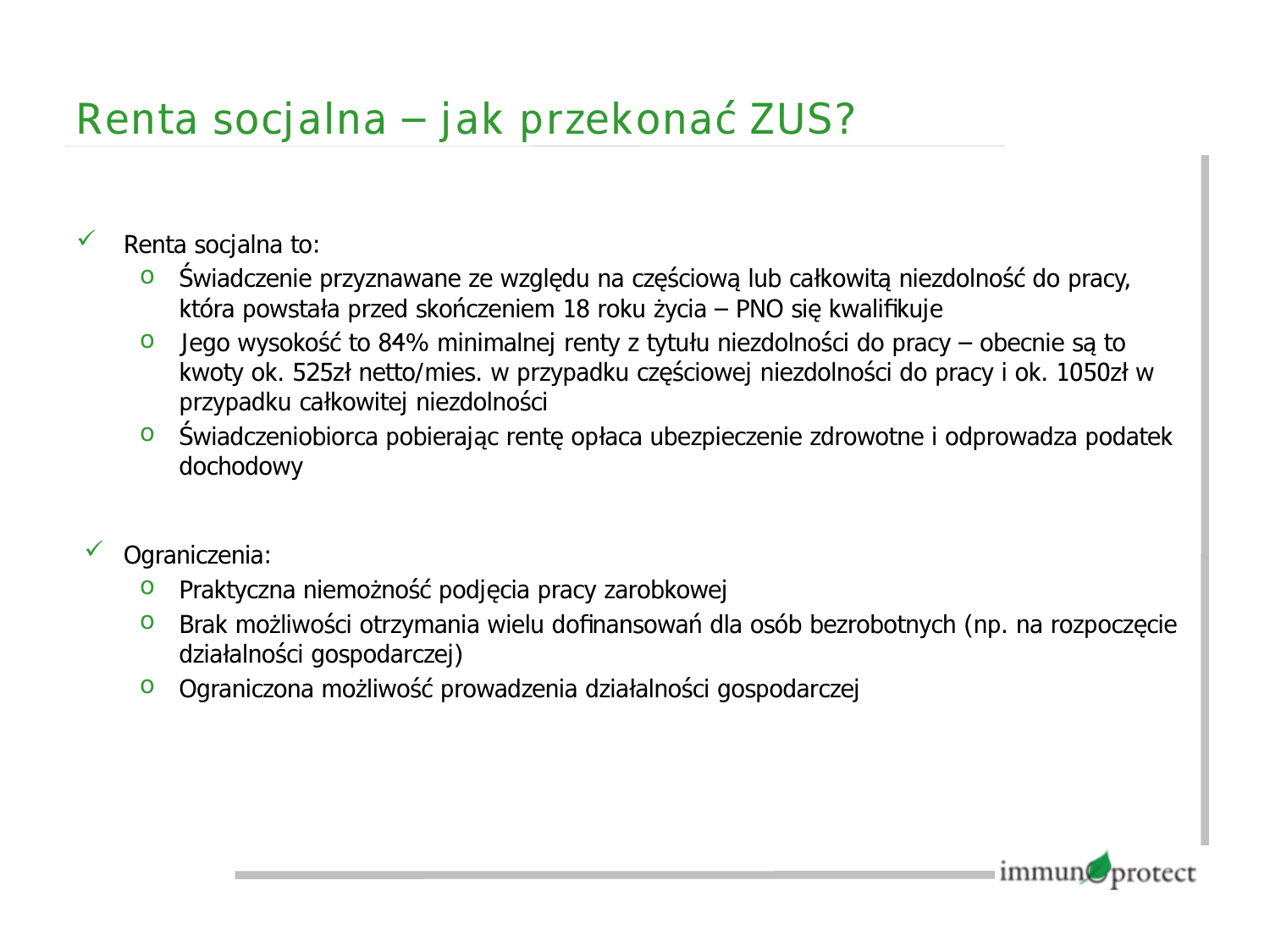

# Renta socjalna – jak przekonać ZUS?
Renta socjalna to:
Świadczenie przyznawane ze względu na częściową lub całkowitą niezdolność do pracy, która powstała przed skończeniem 18 roku życia – PNO się kwalifikuje
Jego wysokość to 84% minimalnej renty z tytułu niezdolności do pracy – obecnie są to kwoty ok. 525zł netto/mies. w przypadku częściowej niezdolności do pracy i ok. 1050zł w przypadku całkowitej niezdolności
Świadczeniobiorca pobierając rentę opłaca ubezpieczenie zdrowotne i odprowadza podatek dochodowy

Ograniczenia:
Praktyczna niemożność podjęcia pracy zarobkowej
Brak możliwości otrzymania wielu dofinansowań dla osób bezrobotnych (np. na rozpoczęcie działalności gospodarczej)
Ograniczona możliwość prowadzenia działalności gospodarczej